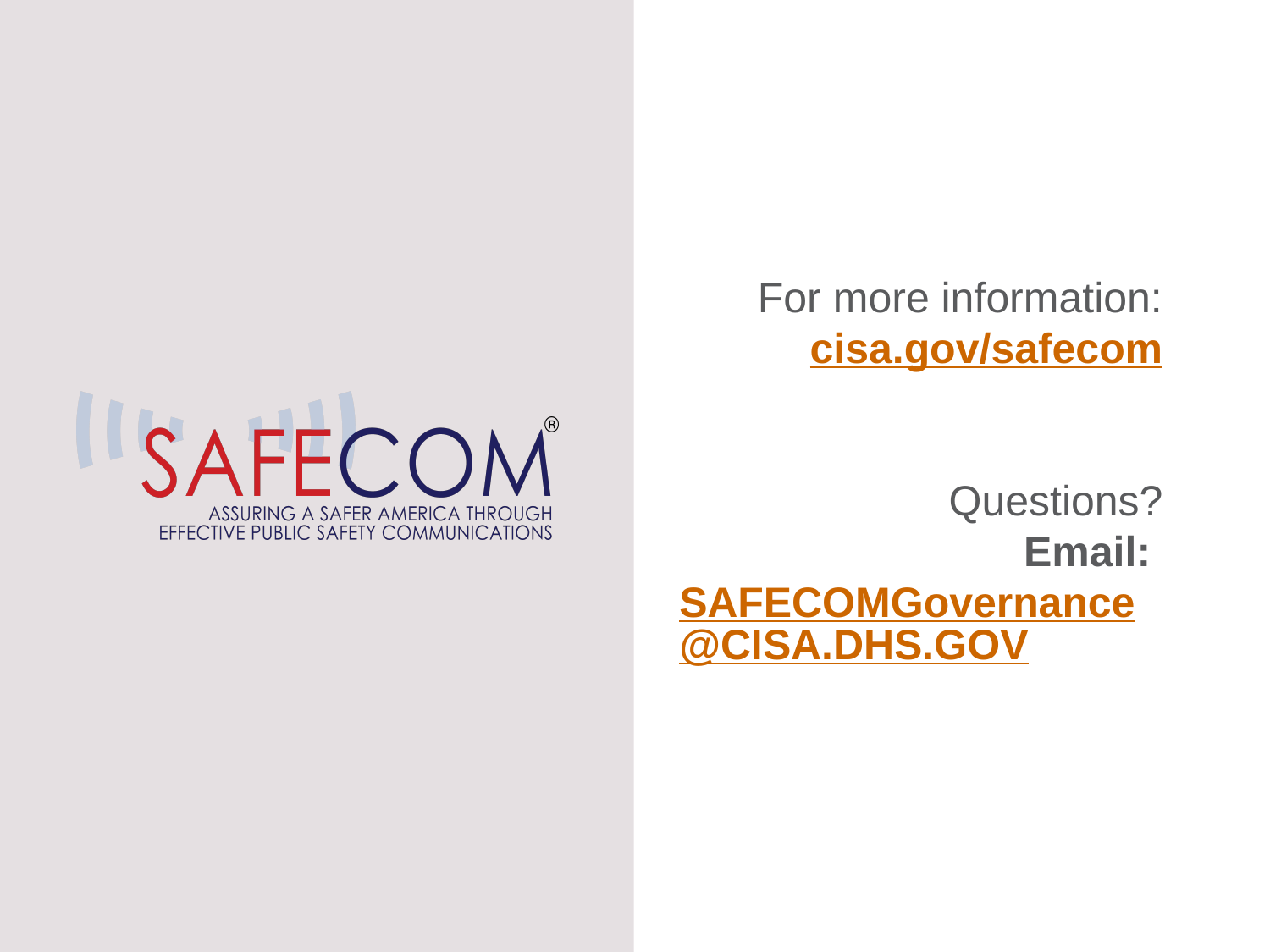

For more information:
cisa.gov/safecom

Questions?
Email:
SAFECOMGovernance@CISA.DHS.GOV